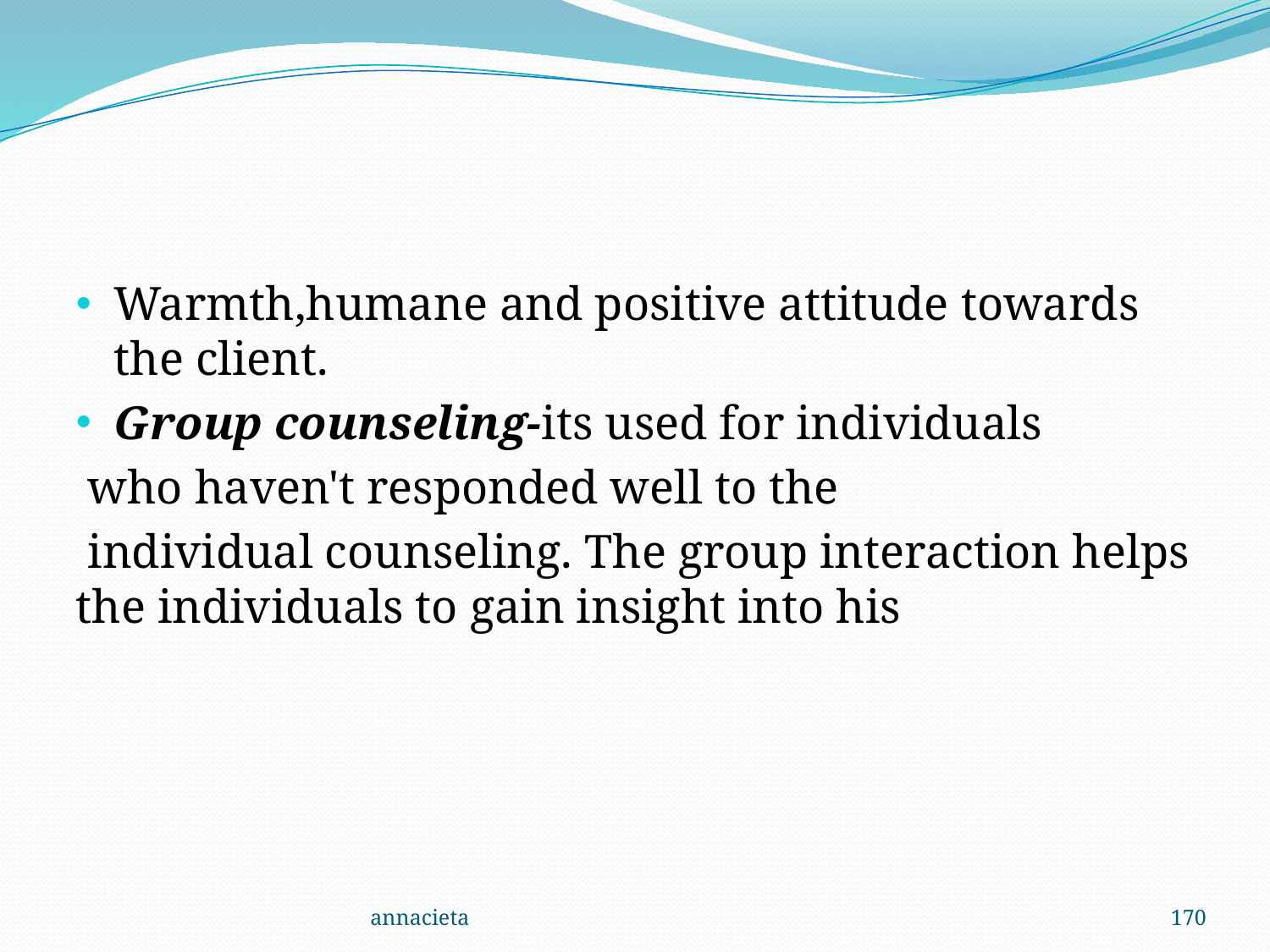

#
Warmth,humane and positive attitude towards the client.
Group counseling-its used for individuals
 who haven't responded well to the
 individual counseling. The group interaction helps the individuals to gain insight into his
annacieta
170